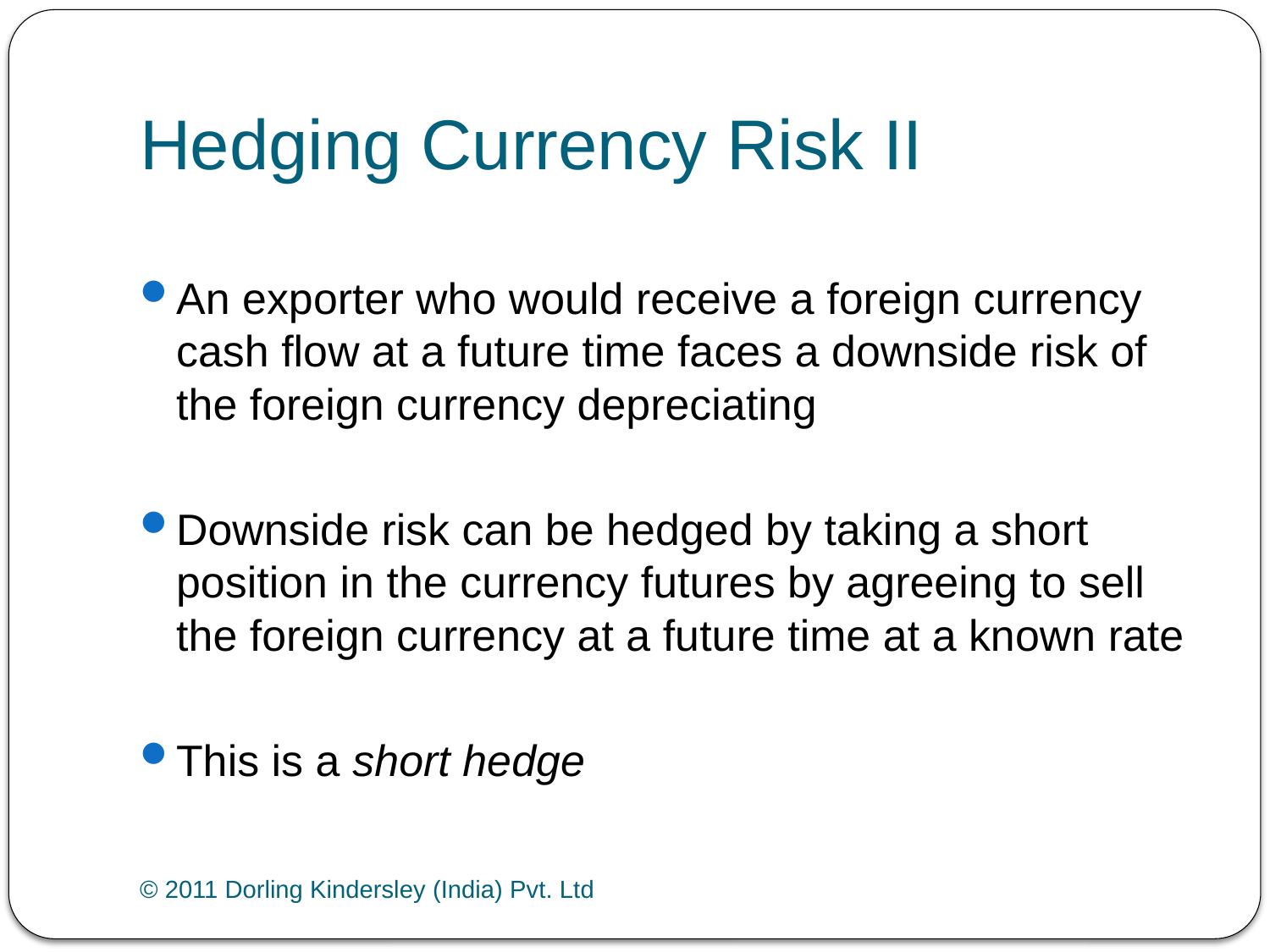

# Hedging Currency Risk II

An exporter who would receive a foreign currency cash flow at a future time faces a downside risk of the foreign currency depreciating

Downside risk can be hedged by taking a short position in the currency futures by agreeing to sell the foreign currency at a future time at a known rate

This is a short hedge
© 2011 Dorling Kindersley (India) Pvt. Ltd